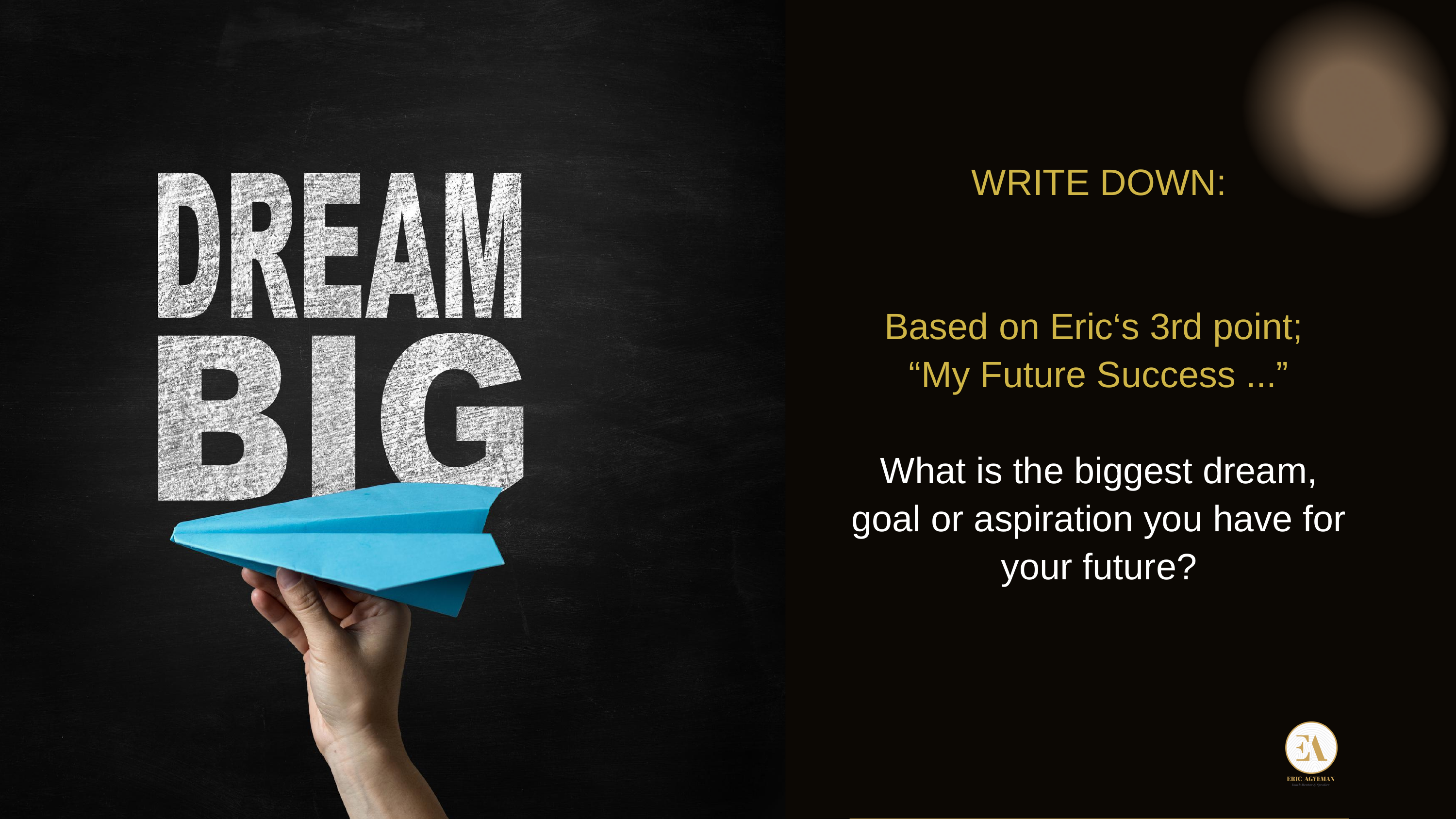

WRITE DOWN:

Based on Eric‘s 3rd point;
“My Future Success ...”

What is the biggest dream, goal or aspiration you have for your future?